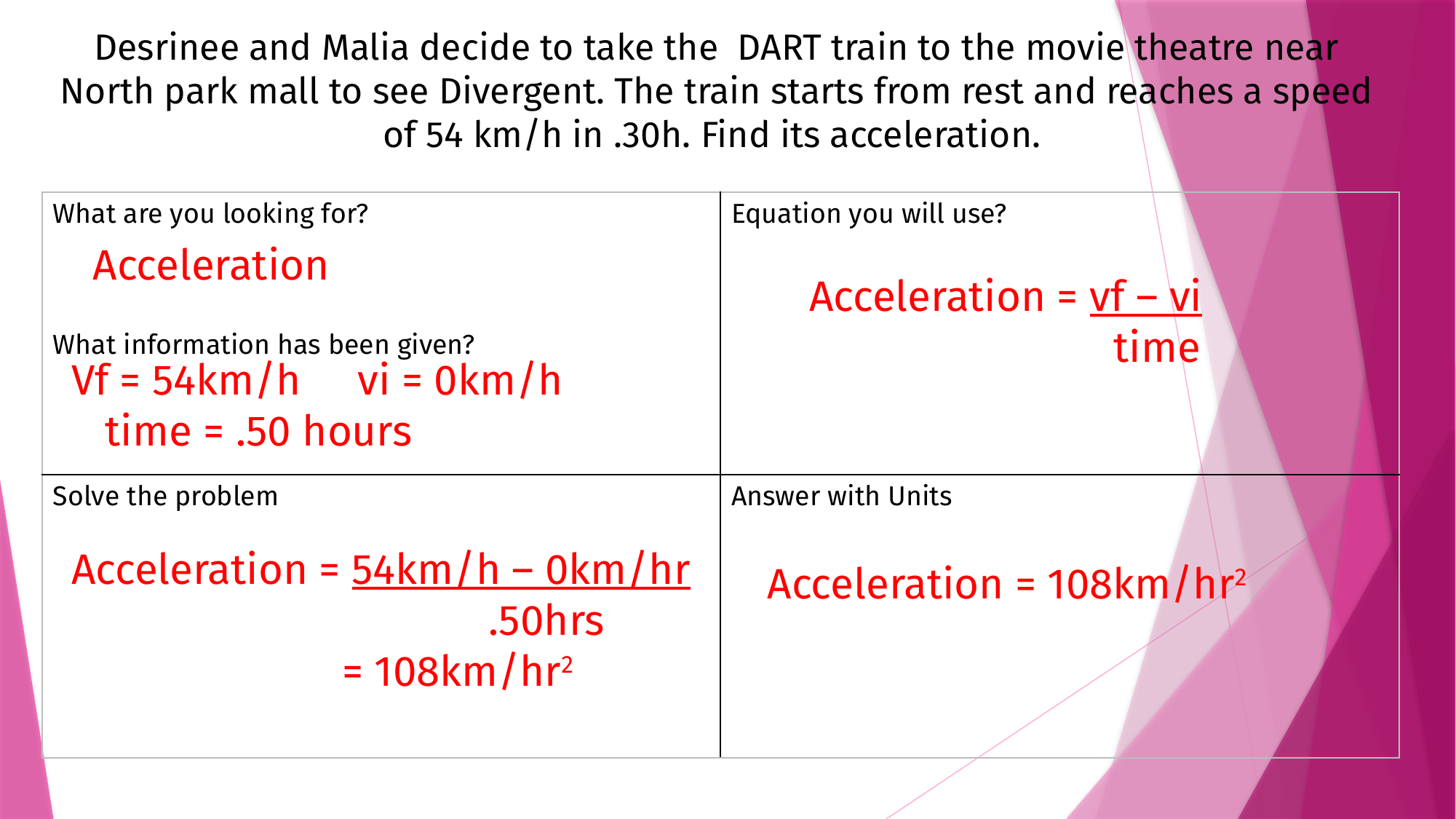

Desrinee and Malia decide to take the  DART train to the movie theatre near North park mall to see Divergent. The train starts from rest and reaches a speed of 54 km/h in .30h. Find its acceleration.

| What are you looking for? What information has been given? | Equation you will use? |
| --- | --- |
| Solve the problem | Answer with Units |
Acceleration
Acceleration = vf – vi
                           time
Vf = 54km/h     vi = 0km/h
   time = .50 hours
Acceleration = 54km/h – 0km/hr
                                     .50hrs
                        = 108km/hr2
Acceleration = 108km/hr2